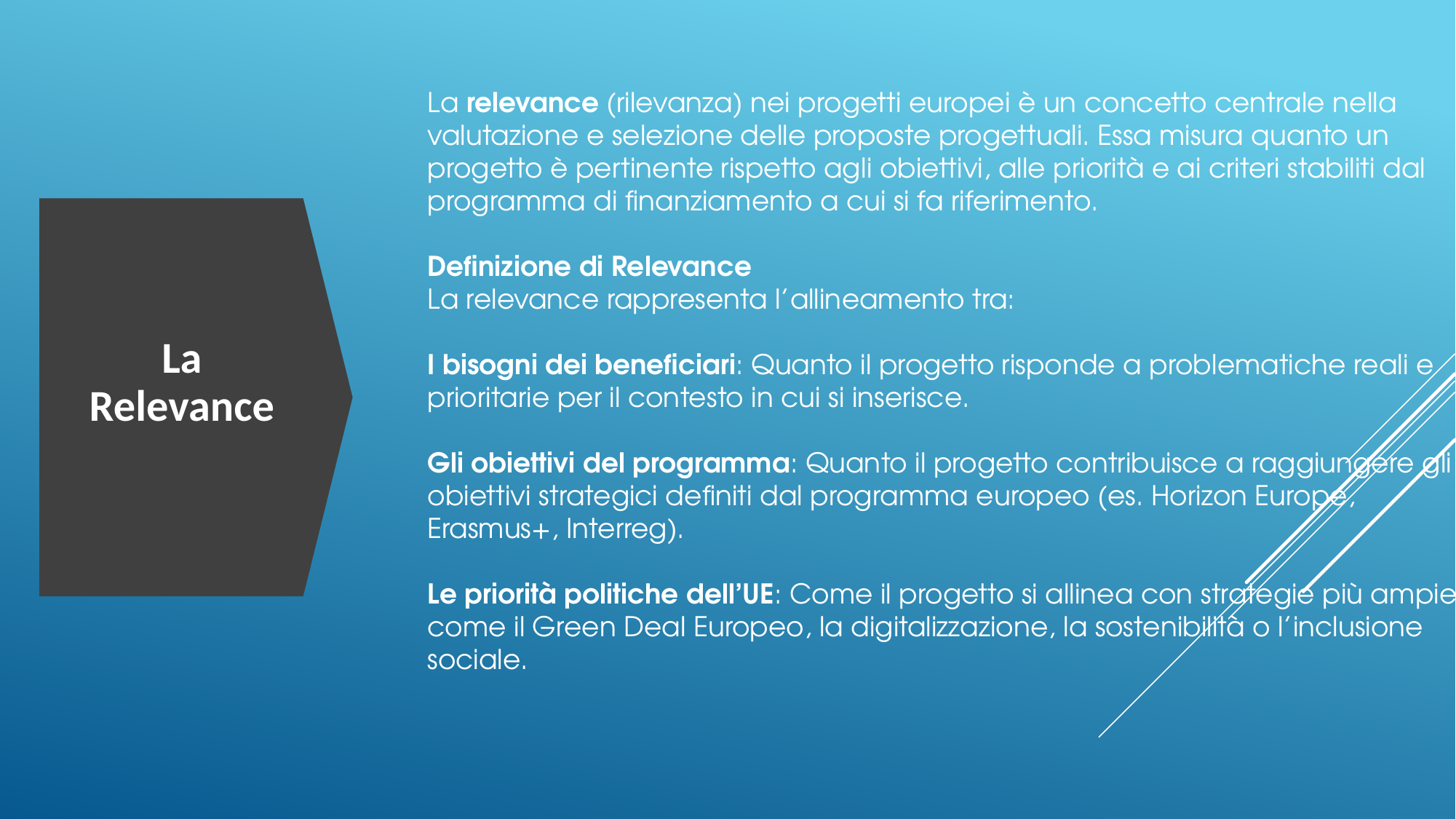

La relevance (rilevanza) nei progetti europei è un concetto centrale nella valutazione e selezione delle proposte progettuali. Essa misura quanto un progetto è pertinente rispetto agli obiettivi, alle priorità e ai criteri stabiliti dal programma di finanziamento a cui si fa riferimento.

Definizione di Relevance
La relevance rappresenta l’allineamento tra:

I bisogni dei beneficiari: Quanto il progetto risponde a problematiche reali e prioritarie per il contesto in cui si inserisce.

Gli obiettivi del programma: Quanto il progetto contribuisce a raggiungere gli obiettivi strategici definiti dal programma europeo (es. Horizon Europe, Erasmus+, Interreg).

Le priorità politiche dell’UE: Come il progetto si allinea con strategie più ampie come il Green Deal Europeo, la digitalizzazione, la sostenibilità o l’inclusione sociale.
La Relevance